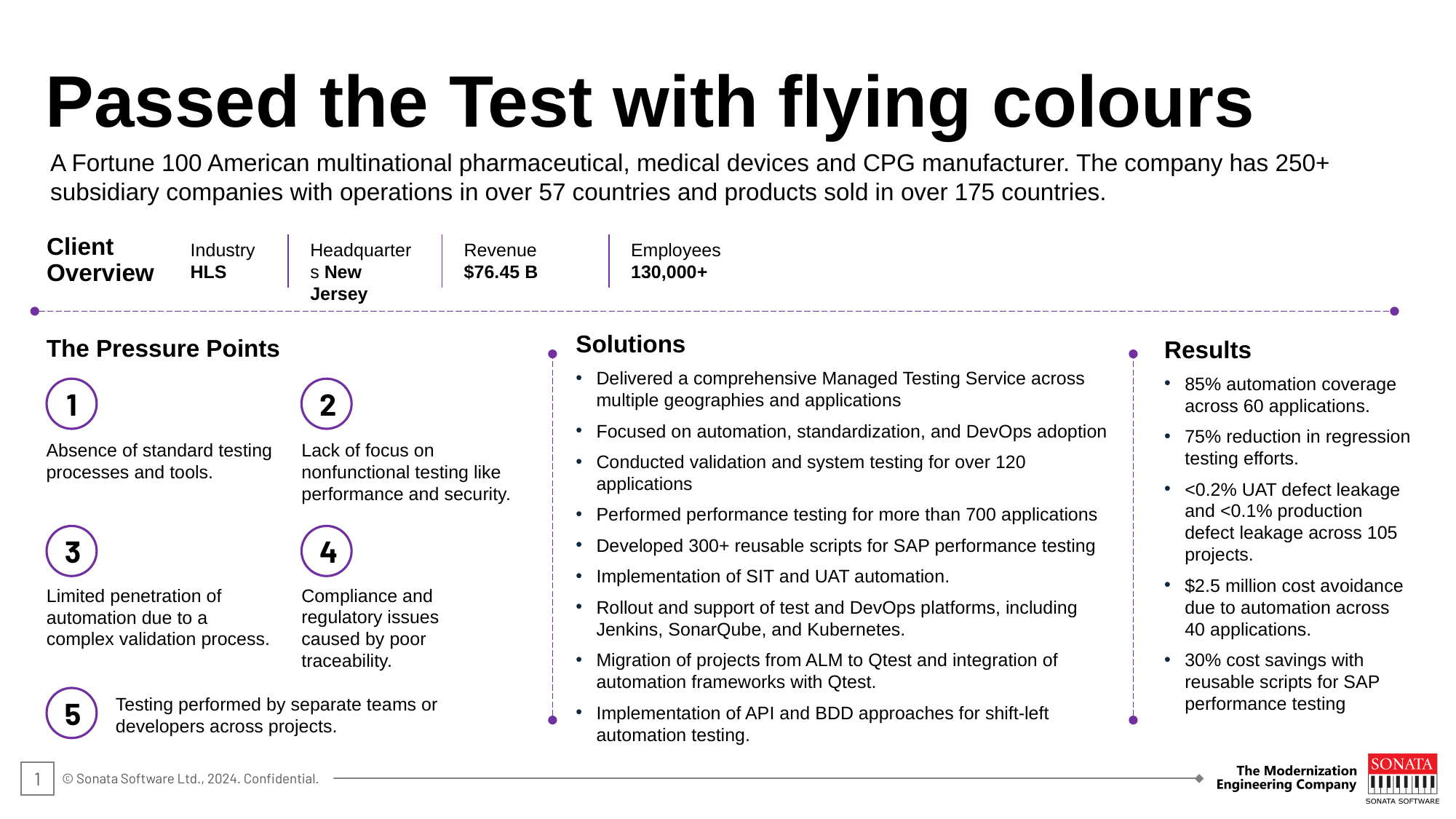

Passed the Test with flying colours​
A Fortune 100 American multinational pharmaceutical, medical devices and CPG manufacturer. The company has 250+ subsidiary companies with operations in over 57 countries and products sold in over 175 countries. ​
Client
Overview
Industry
HLS
Headquarters New Jersey​
Revenue​
$76.45 B ​​
Employees
130,000+​​
The Pressure Points
Solutions
Delivered a comprehensive Managed Testing Service across multiple geographies and applications​
Focused on automation, standardization, and DevOps adoption​
Conducted validation and system testing for over 120 applications​
Performed performance testing for more than 700 applications​
Developed 300+ reusable scripts for SAP performance testing​
Implementation of SIT and UAT automation. ​
Rollout and support of test and DevOps platforms, including Jenkins, SonarQube, and Kubernetes. ​
Migration of projects from ALM to Qtest and integration of automation frameworks with Qtest. ​
Implementation of API and BDD approaches for shift-left automation testing. ​
Results
85% automation coverage across 60 applications. ​
75% reduction in regression testing efforts. ​
<0.2% UAT defect leakage and <0.1% production defect leakage across 105 projects. ​
$2.5 million cost avoidance due to automation across 40 applications. ​
30% cost savings with reusable scripts for SAP performance testing ​
1
2
Absence of standard testing processes and tools. ​
Lack of focus on nonfunctional testing like performance and security. ​
3
4
Limited penetration of automation due to a complex validation process. ​
Compliance and regulatory issues caused by poor traceability. ​
5
Testing performed by separate teams or developers across projects. ​